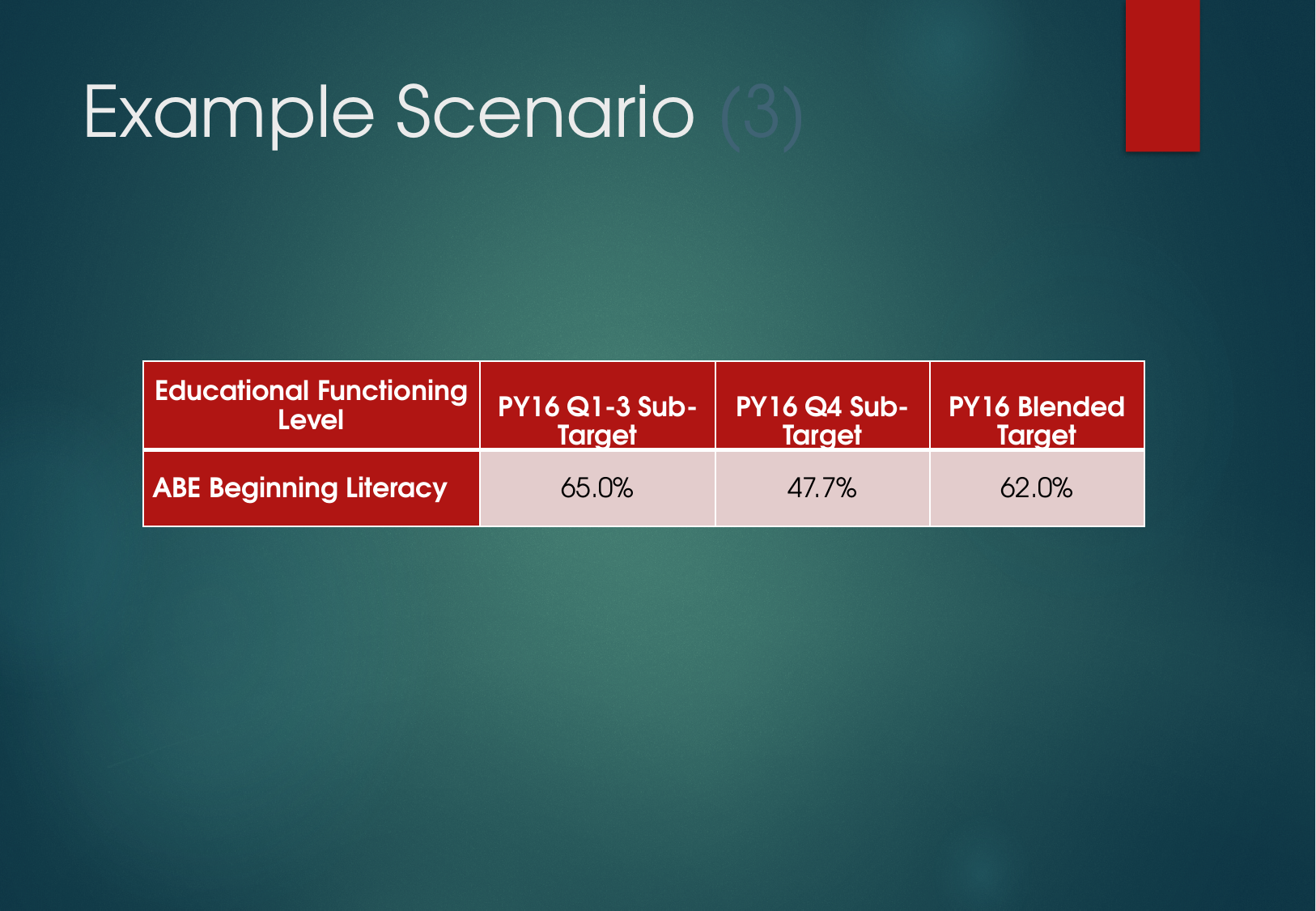

# Example Scenario (3)
| Educational Functioning Level | PY16 Q1-3 Sub-Target | PY16 Q4 Sub-Target | PY16 Blended Target |
| --- | --- | --- | --- |
| ABE Beginning Literacy | 65.0% | 47.7% | 62.0% |